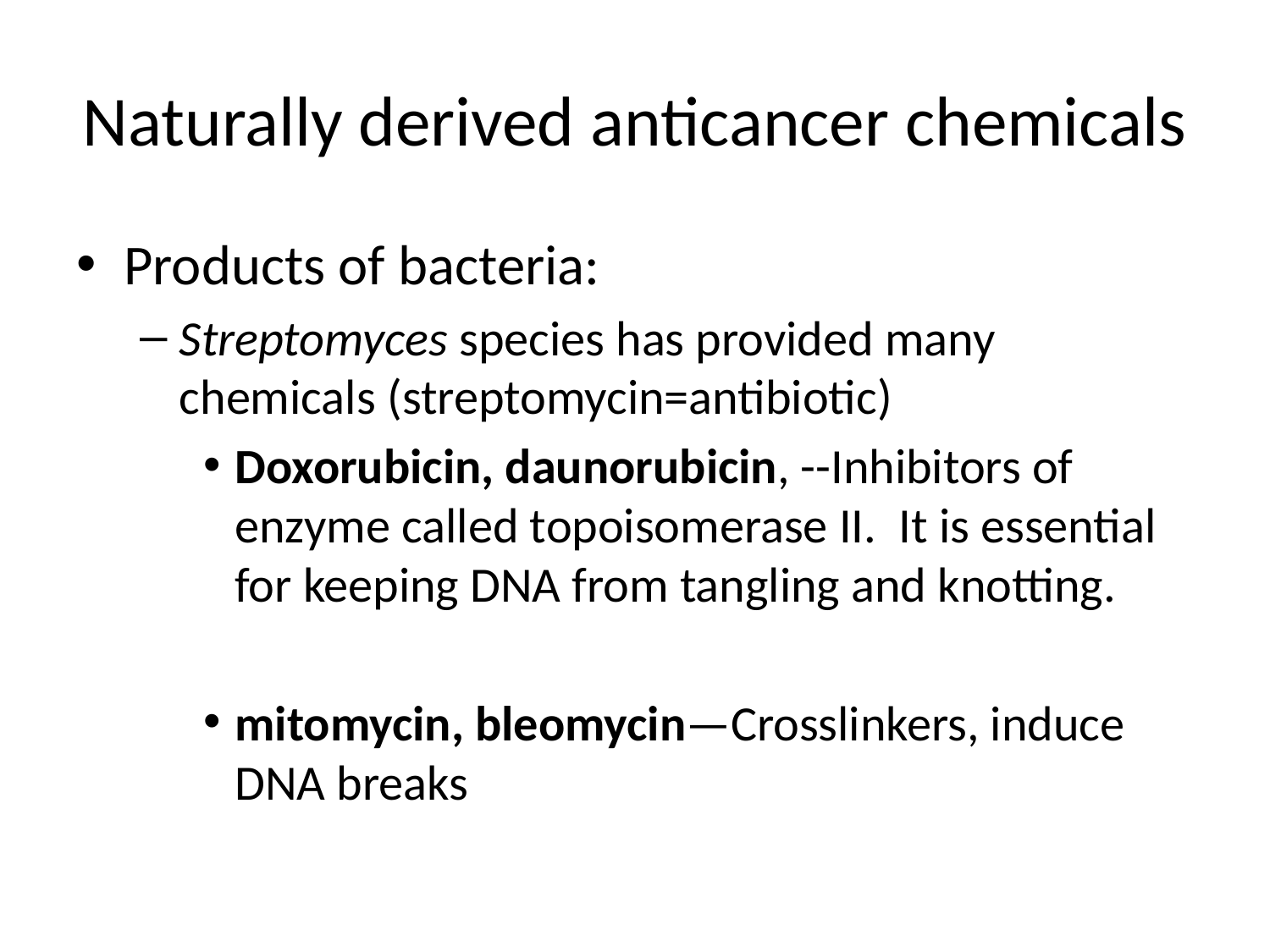

# Naturally derived anticancer chemicals
Products of bacteria:
Streptomyces species has provided many chemicals (streptomycin=antibiotic)
Doxorubicin, daunorubicin, --Inhibitors of enzyme called topoisomerase II.  It is essential for keeping DNA from tangling and knotting.

mitomycin, bleomycin—Crosslinkers, induce DNA breaks